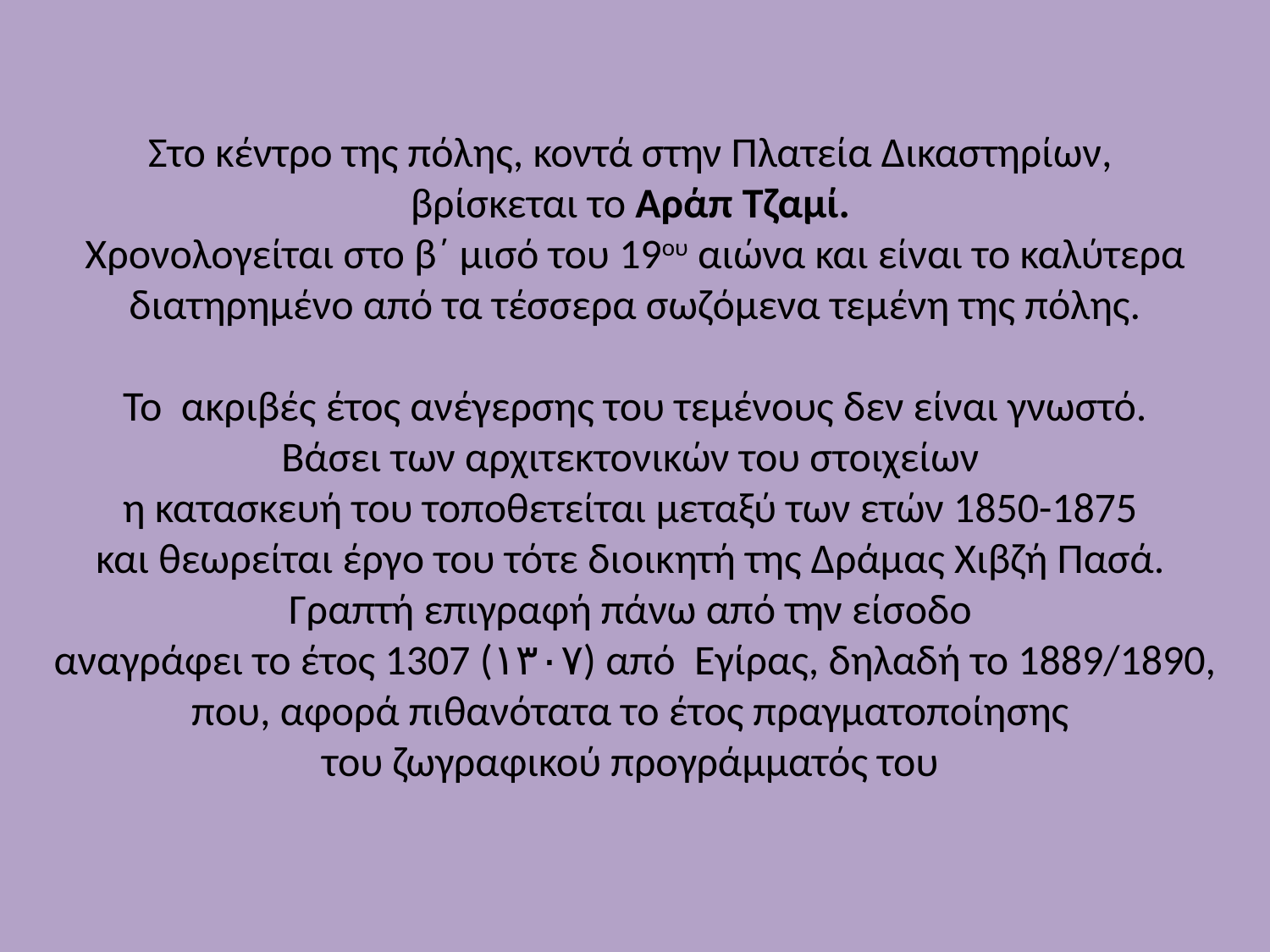

# Στο κέντρο της πόλης, κοντά στην Πλατεία Δικαστηρίων, βρίσκεται το Αράπ Τζαμί. Χρονολογείται στο β΄ μισό του 19ου αιώνα και είναι το καλύτερα διατηρημένο από τα τέσσερα σωζόμενα τεμένη της πόλης. Το  ακριβές έτος ανέγερσης του τεμένους δεν είναι γνωστό. Βάσει των αρχιτεκτονικών του στοιχείων η κατασκευή του τοποθετείται μεταξύ των ετών 1850-1875 και θεωρείται έργο του τότε διοικητή της Δράμας Χιβζή Πασά. Γραπτή επιγραφή πάνω από την είσοδο αναγράφει το έτος 1307 (١٣٠٧) από  Εγίρας, δηλαδή το 1889/1890, που, αφορά πιθανότατα το έτος πραγματοποίησης του ζωγραφικού προγράμματός του